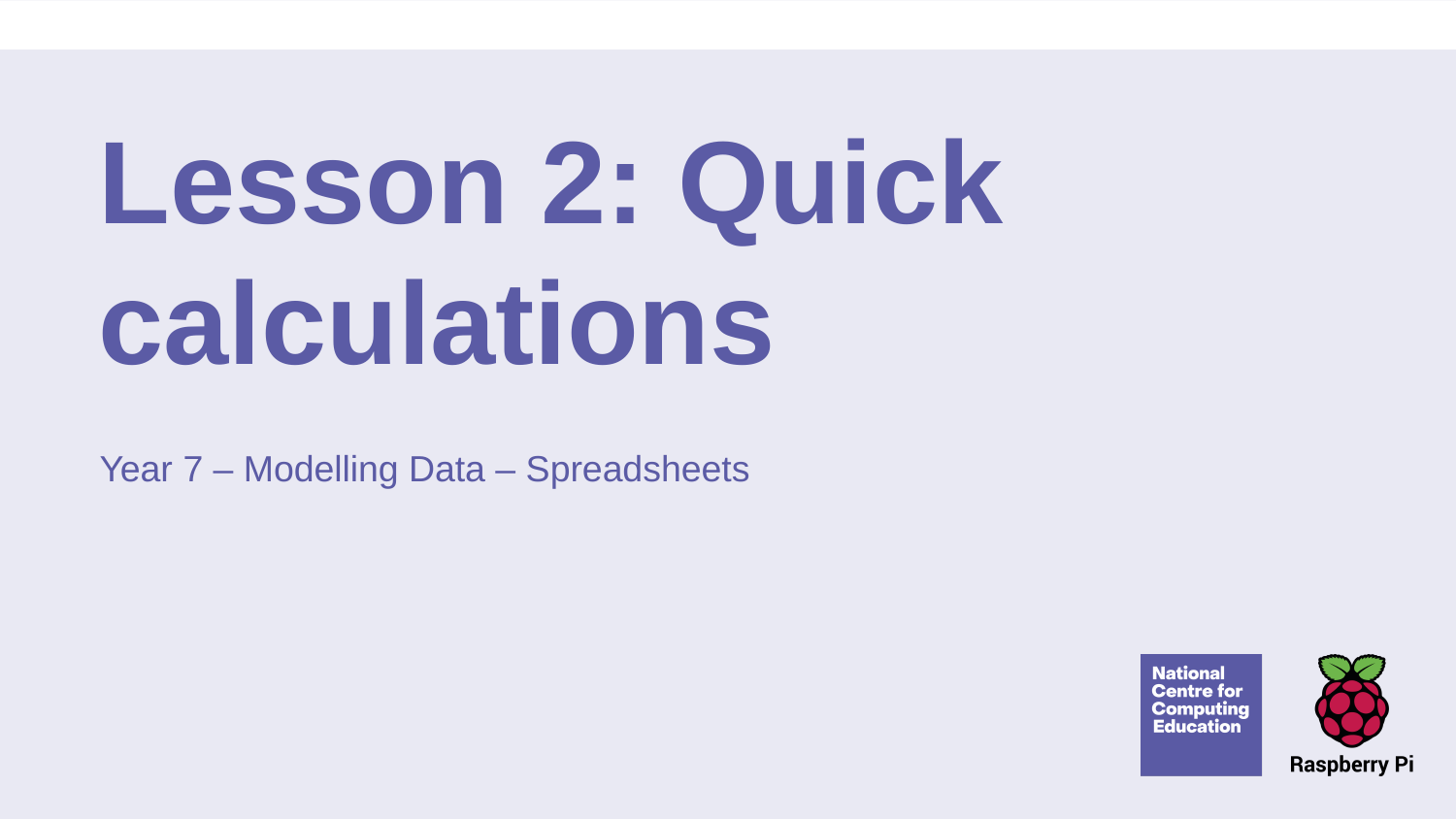

# Lesson 2: Quick calculations
Year 7 – Modelling Data – Spreadsheets